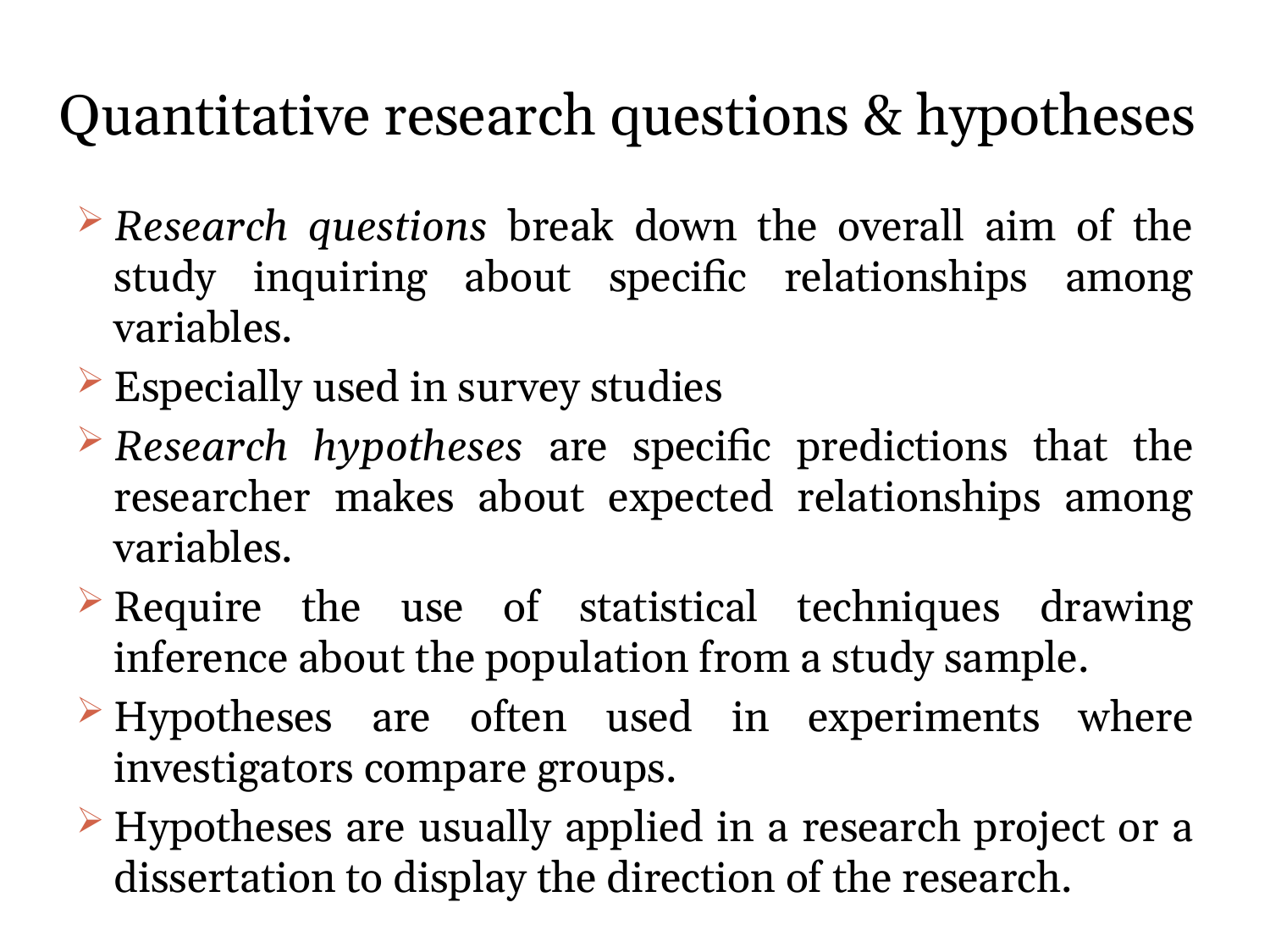

# Quantitative research questions & hypotheses
Research questions break down the overall aim of the study inquiring about specific relationships among variables.
Especially used in survey studies
Research hypotheses are specific predictions that the researcher makes about expected relationships among variables.
Require the use of statistical techniques drawing inference about the population from a study sample.
Hypotheses are often used in experiments where investigators compare groups.
Hypotheses are usually applied in a research project or a dissertation to display the direction of the research.